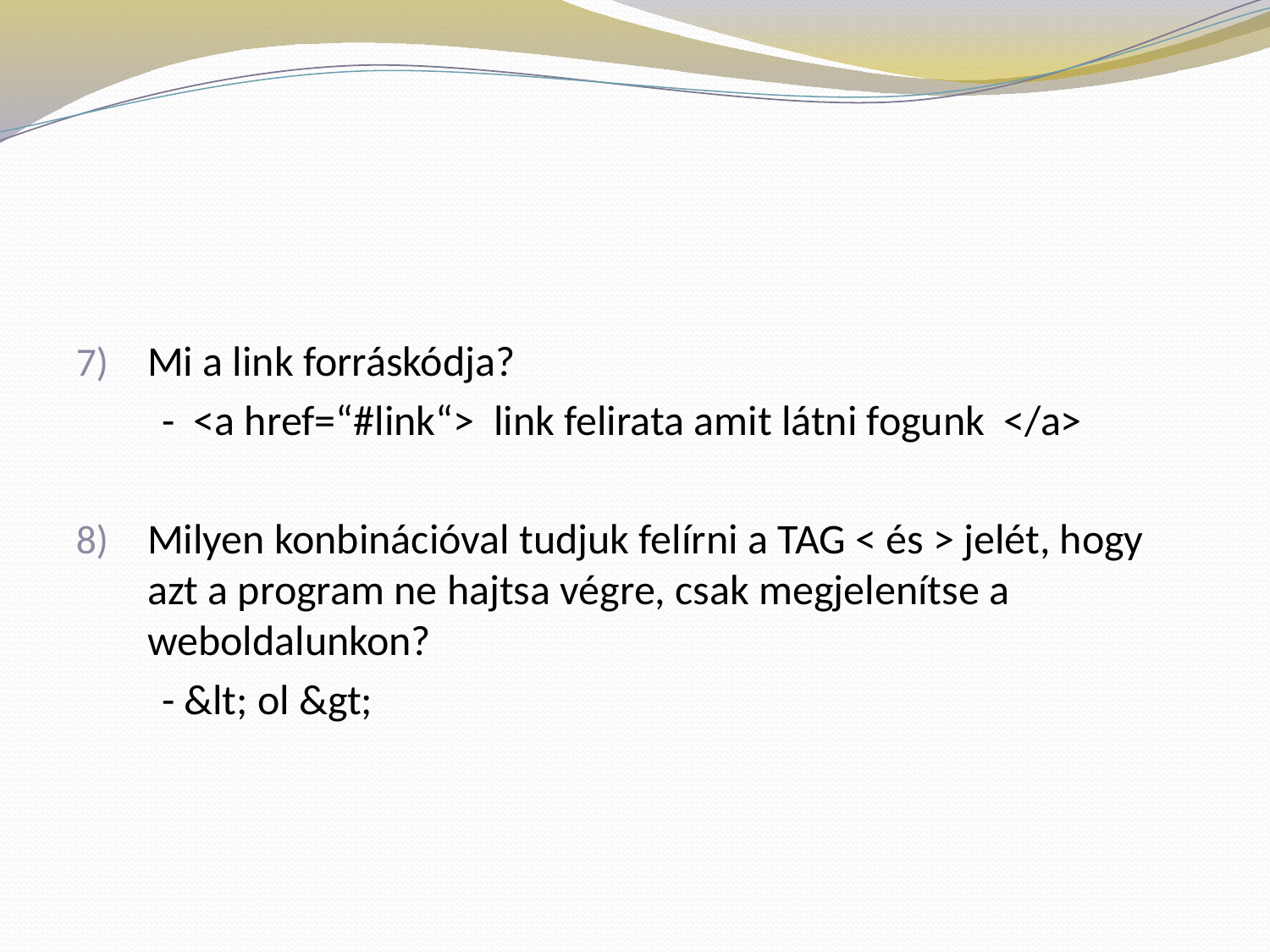

#

Mi a link forráskódja?
         -  <a href=“#link“>  link felirata amit látni fogunk  </a>

Milyen konbinációval tudjuk felírni a TAG < és > jelét, hogy azt a program ne hajtsa végre, csak megjelenítse a weboldalunkon?
         - &lt; ol &gt;